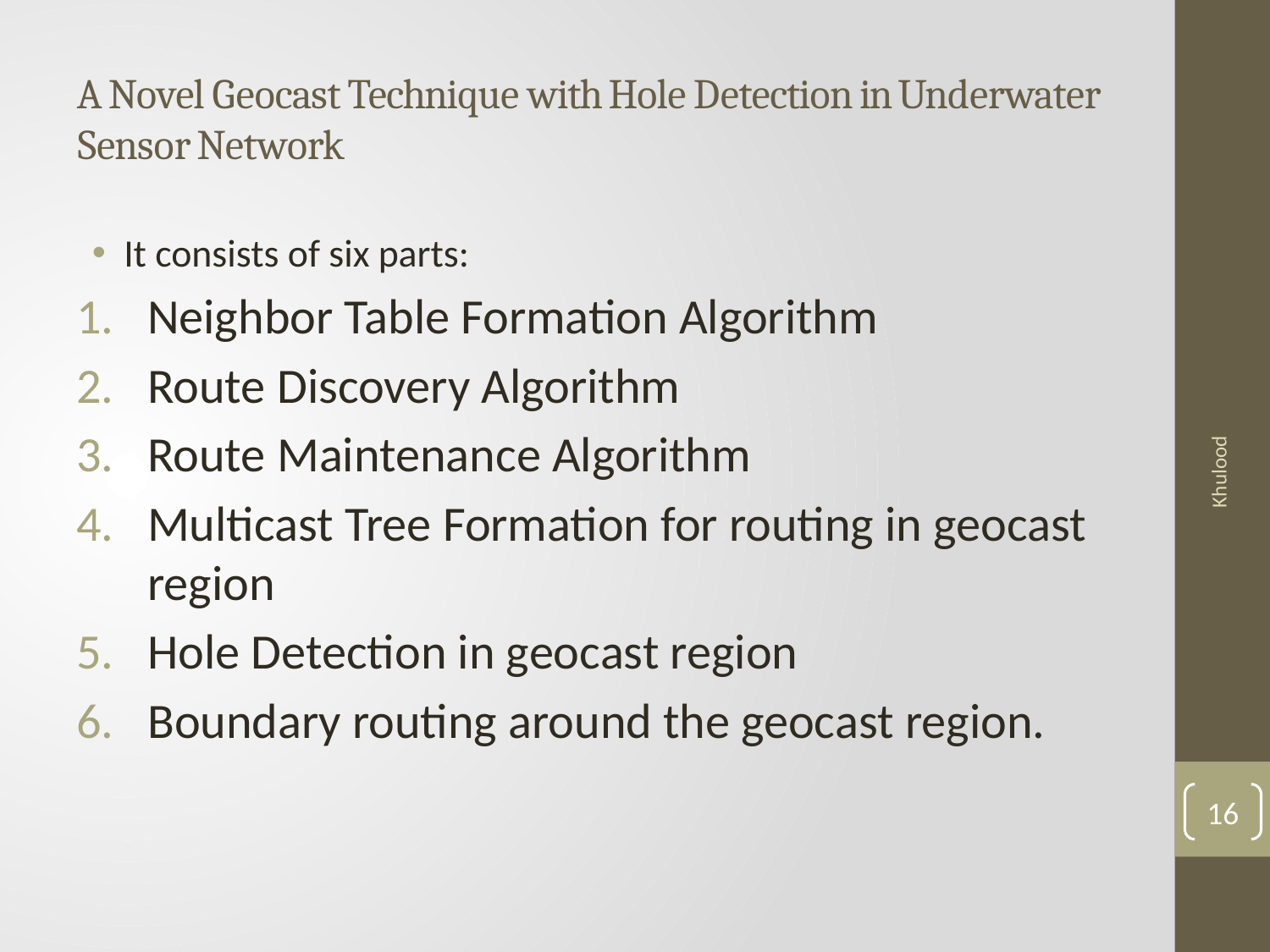

# A Novel Geocast Technique with Hole Detection in Underwater Sensor Network
It consists of six parts:
Neighbor Table Formation Algorithm
Route Discovery Algorithm
Route Maintenance Algorithm
Multicast Tree Formation for routing in geocast region
Hole Detection in geocast region
Boundary routing around the geocast region.
Khulood
16